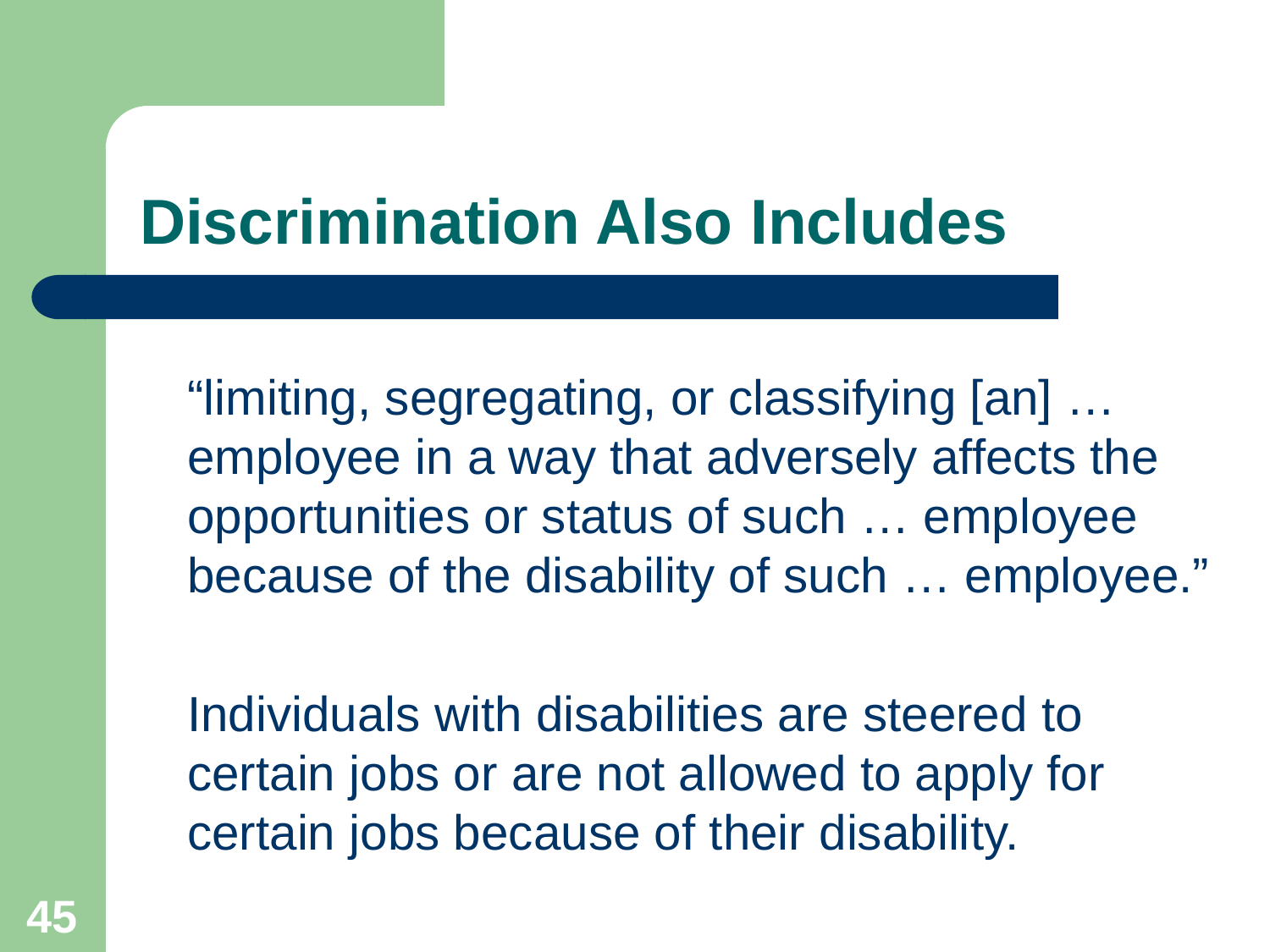

# Discrimination Also Includes
	“limiting, segregating, or classifying [an] … employee in a way that adversely affects the opportunities or status of such … employee because of the disability of such … employee.”

	Individuals with disabilities are steered to certain jobs or are not allowed to apply for certain jobs because of their disability.

45